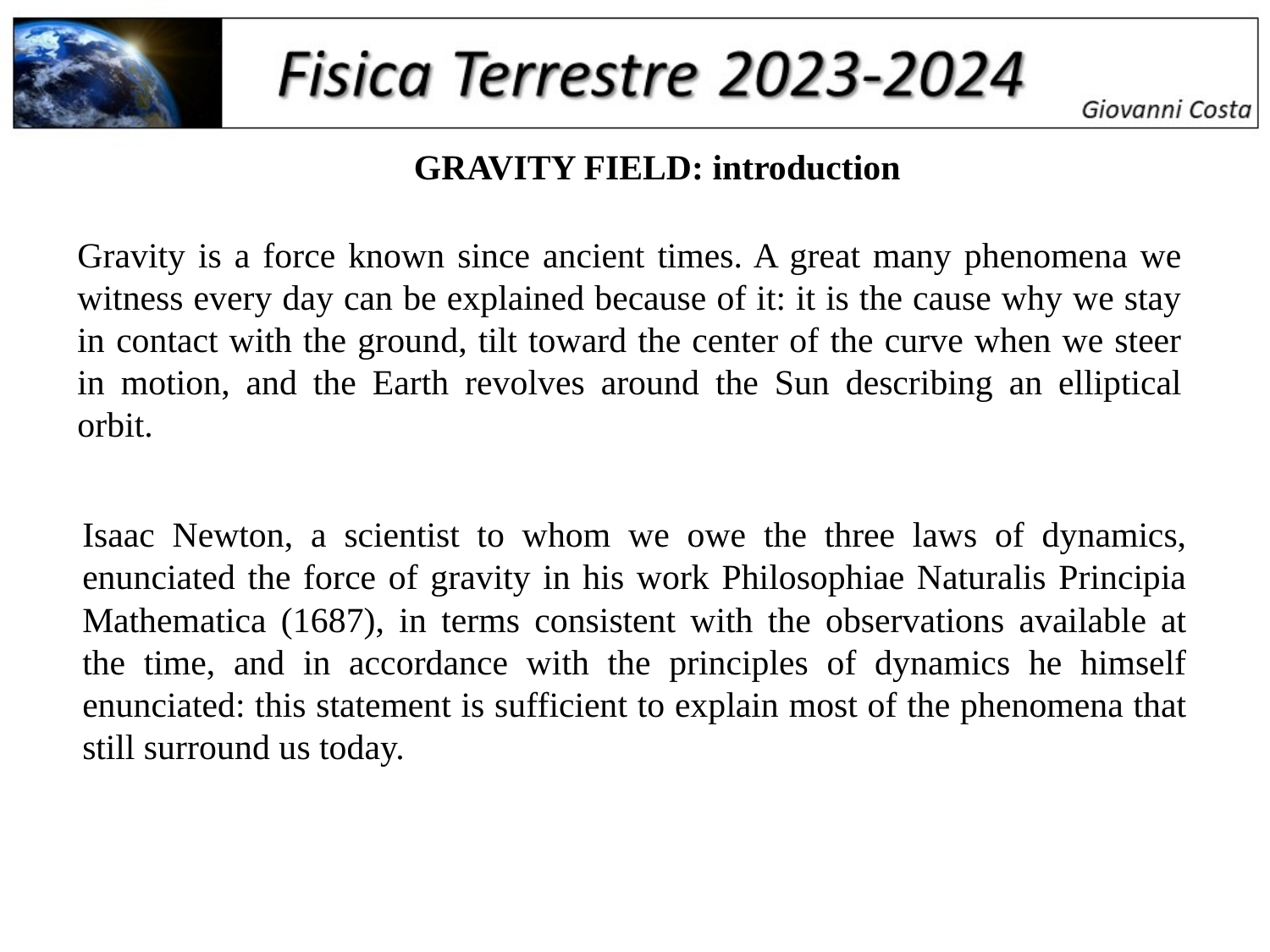

GRAVITY FIELD: introduction
Gravity is a force known since ancient times. A great many phenomena we witness every day can be explained because of it: it is the cause why we stay in contact with the ground, tilt toward the center of the curve when we steer in motion, and the Earth revolves around the Sun describing an elliptical orbit.
Isaac Newton, a scientist to whom we owe the three laws of dynamics, enunciated the force of gravity in his work Philosophiae Naturalis Principia Mathematica (1687), in terms consistent with the observations available at the time, and in accordance with the principles of dynamics he himself enunciated: this statement is sufficient to explain most of the phenomena that still surround us today.